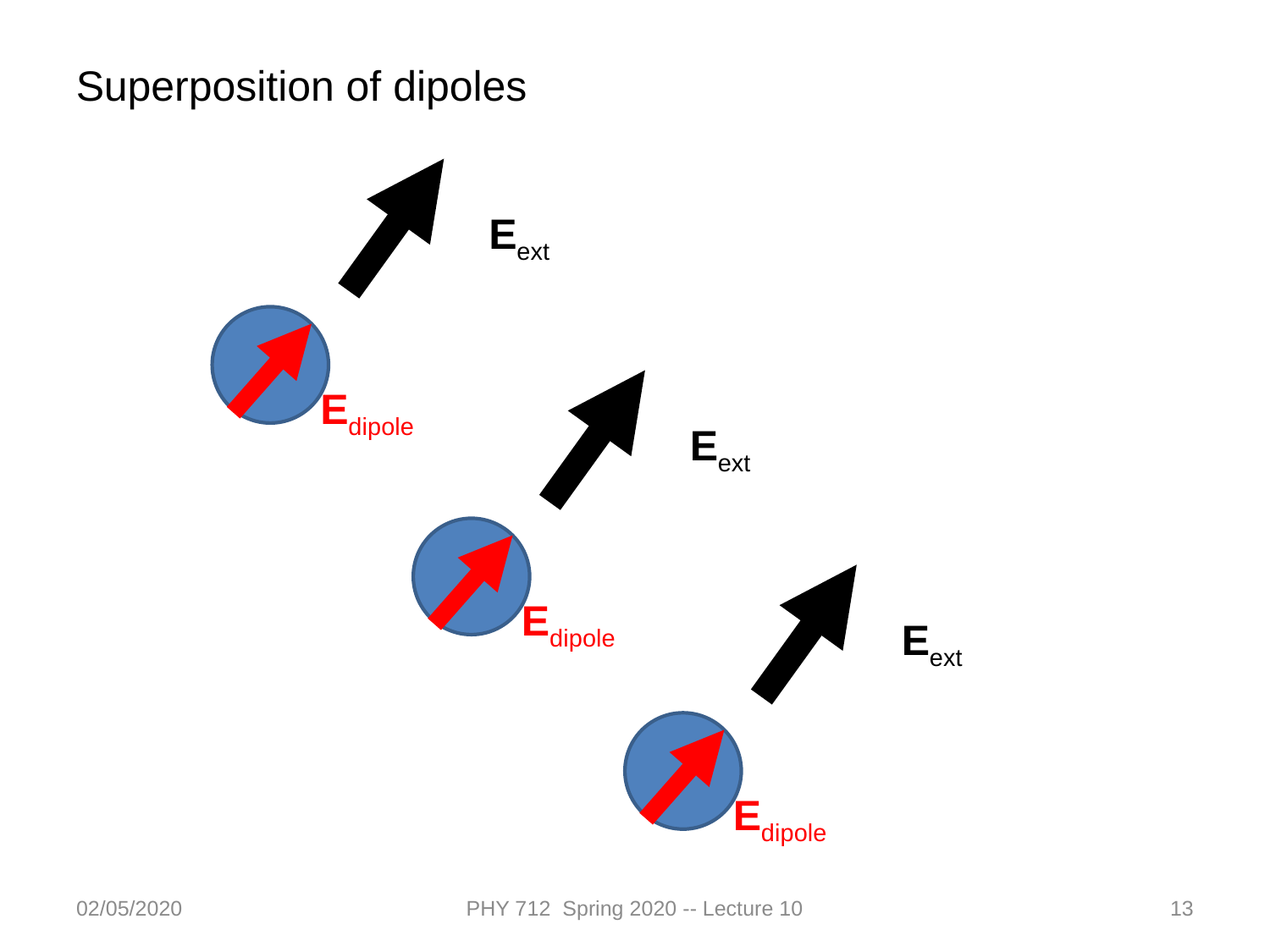

Superposition of dipoles
Eext

Edipole
Eext

Edipole
Eext

Edipole
02/05/2020
PHY 712  Spring 2020 -- Lecture 10
13